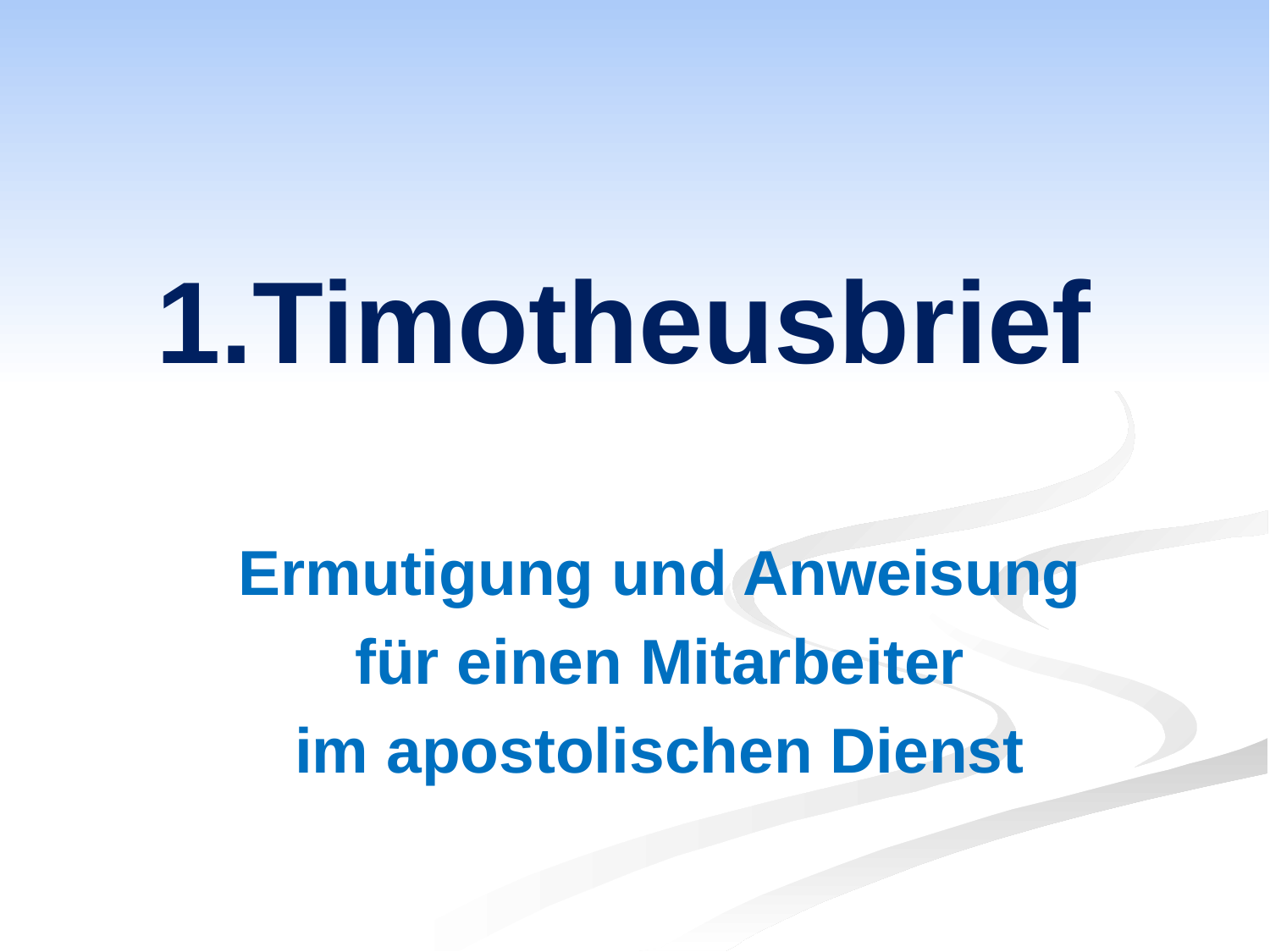

# 1.Timotheusbrief
Ermutigung und Anweisung
 für einen Mitarbeiter
im apostolischen Dienst